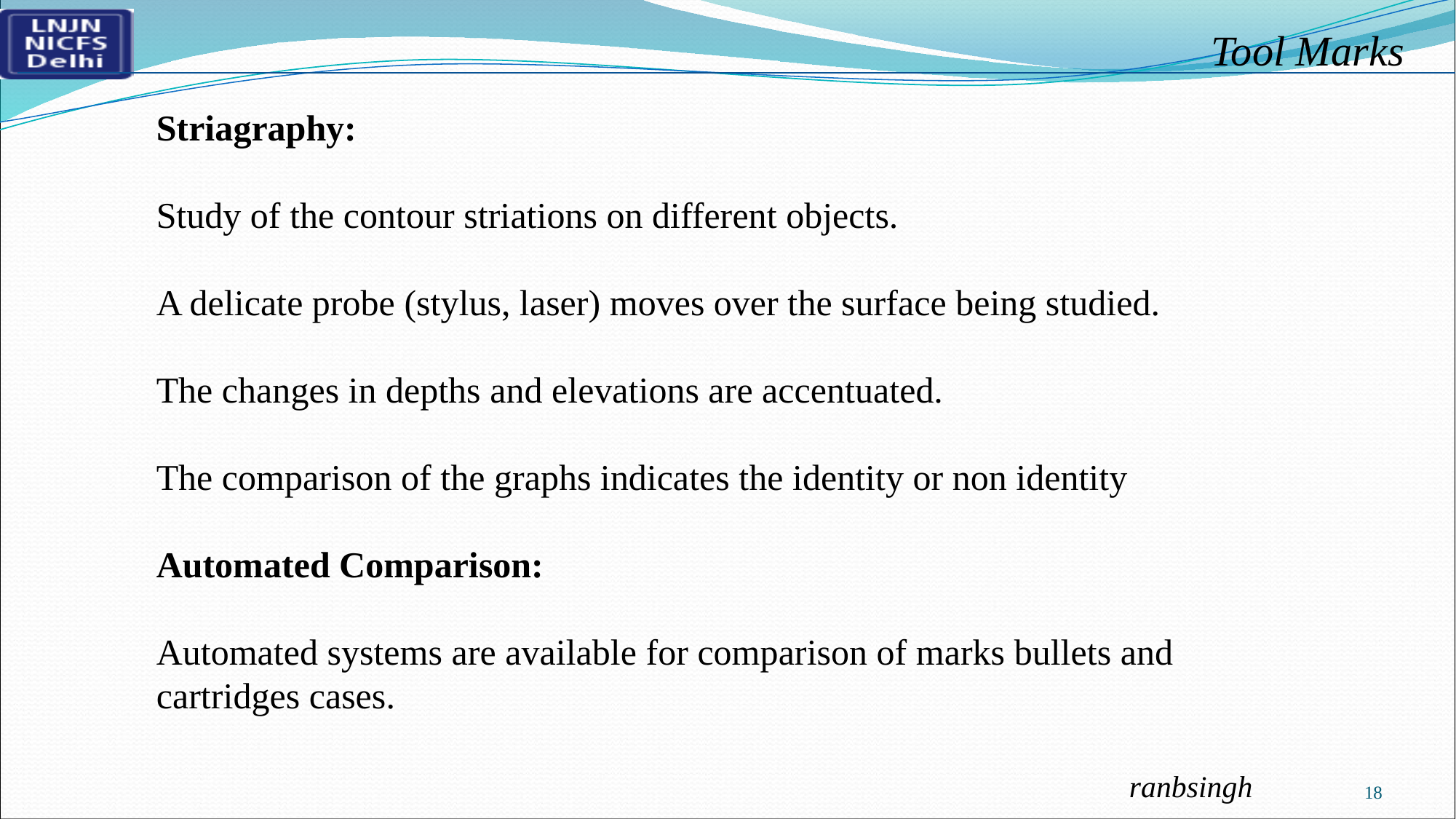

Striagraphy:

Study of the contour striations on different objects.

A delicate probe (stylus, laser) moves over the surface being studied.

The changes in depths and elevations are accentuated.

The comparison of the graphs indicates the identity or non identity

Automated Comparison:

Automated systems are available for comparison of marks bullets and cartridges cases.
18
ranbsingh